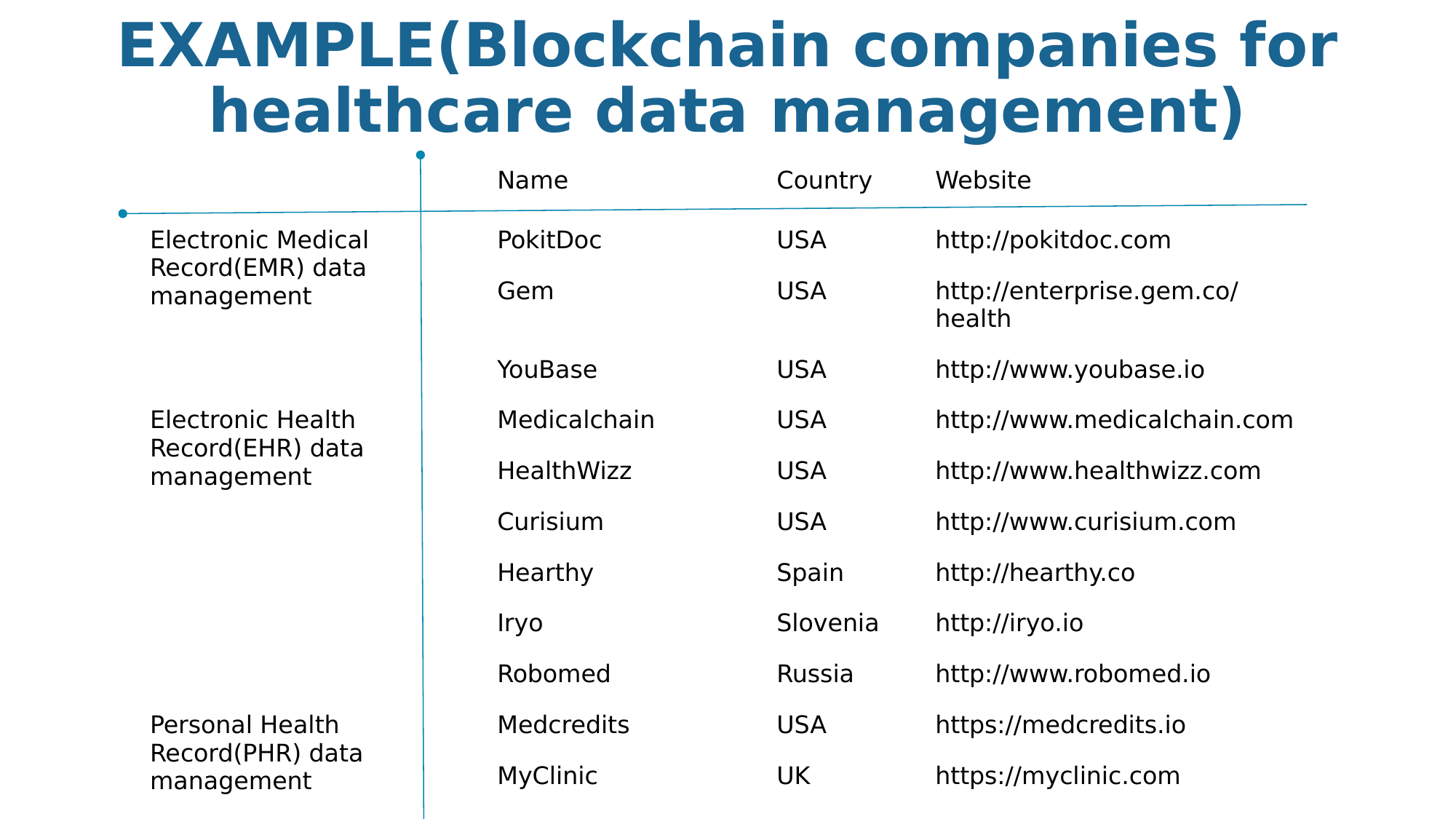

EXAMPLE(Blockchain companies for healthcare data management)
|  |  | Name | Country | Website |
| --- | --- | --- | --- | --- |
| Electronic Medical Record(EMR) data management |  | PokitDoc | USA | http://pokitdoc.com |
|  |  | Gem | USA | http://enterprise.gem.co/health |
|  |  | YouBase | USA | http://www.youbase.io |
| Electronic Health Record(EHR) data management |  | Medicalchain | USA | http://www.medicalchain.com |
|  |  | HealthWizz | USA | http://www.healthwizz.com |
|  |  | Curisium | USA | http://www.curisium.com |
|  |  | Hearthy | Spain | http://hearthy.co |
|  |  | Iryo | Slovenia | http://iryo.io |
|  |  | Robomed | Russia | http://www.robomed.io |
| Personal Health Record(PHR) data management |  | Medcredits | USA | https://medcredits.io |
|  |  | MyClinic | UK | https://myclinic.com |